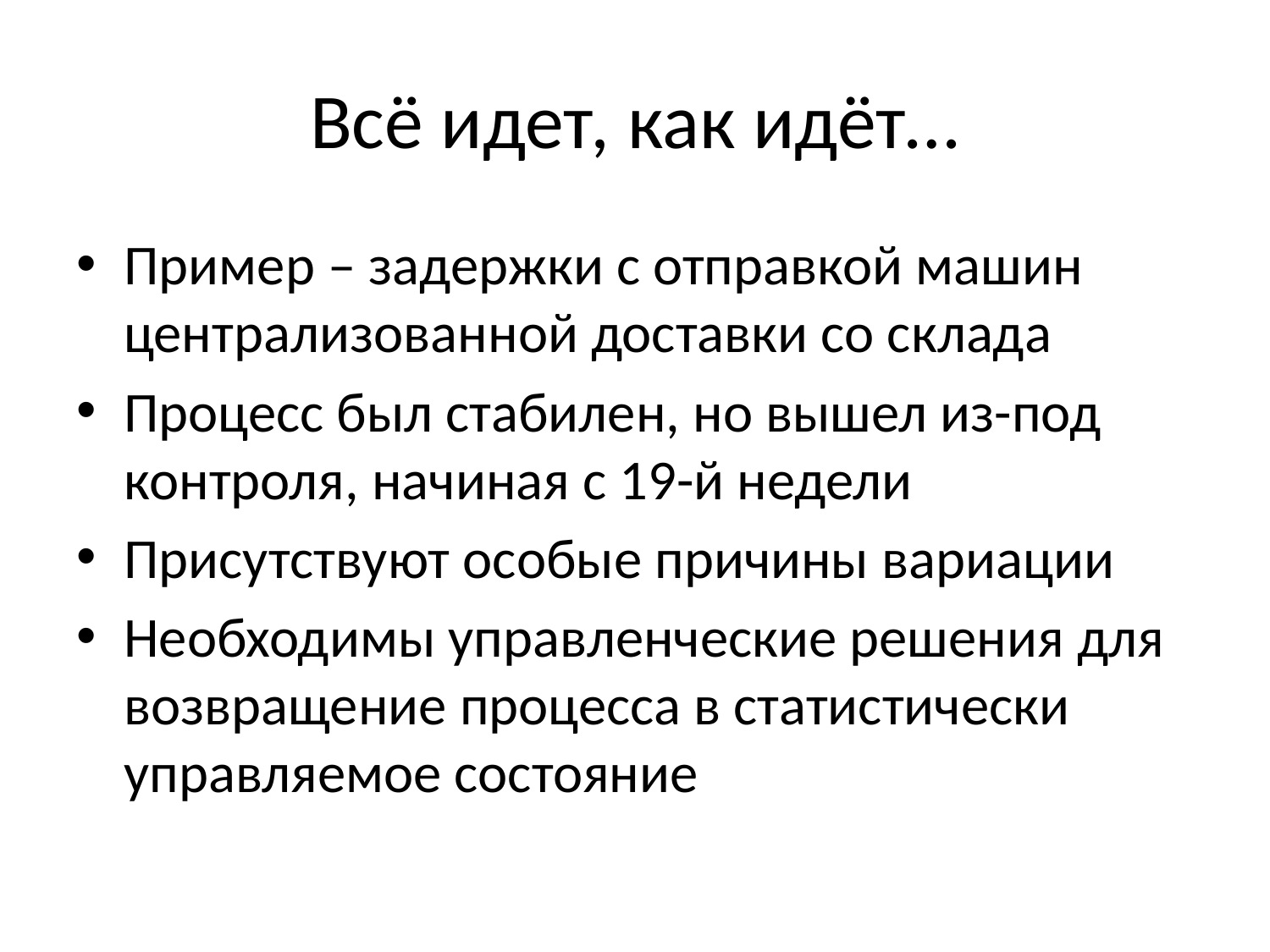

# Всё идет, как идёт…
Пример – задержки с отправкой машин централизованной доставки со склада
Процесс был стабилен, но вышел из-под контроля, начиная с 19-й недели
Присутствуют особые причины вариации
Необходимы управленческие решения для возвращение процесса в статистически управляемое состояние